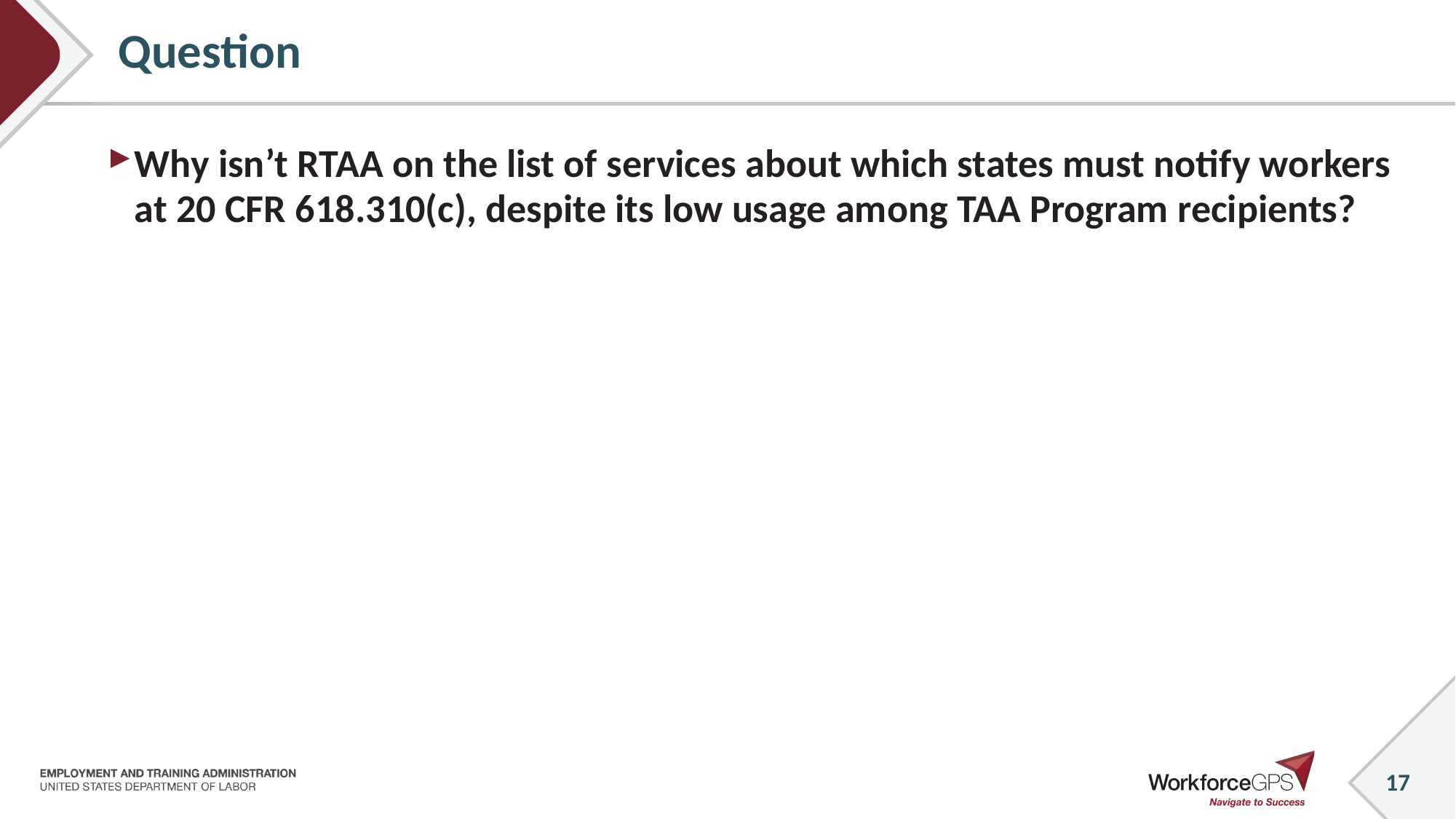

17
# Question
Why isn’t RTAA on the list of services about which states must notify workers at 20 CFR 618.310(c), despite its low usage among TAA Program recipients?